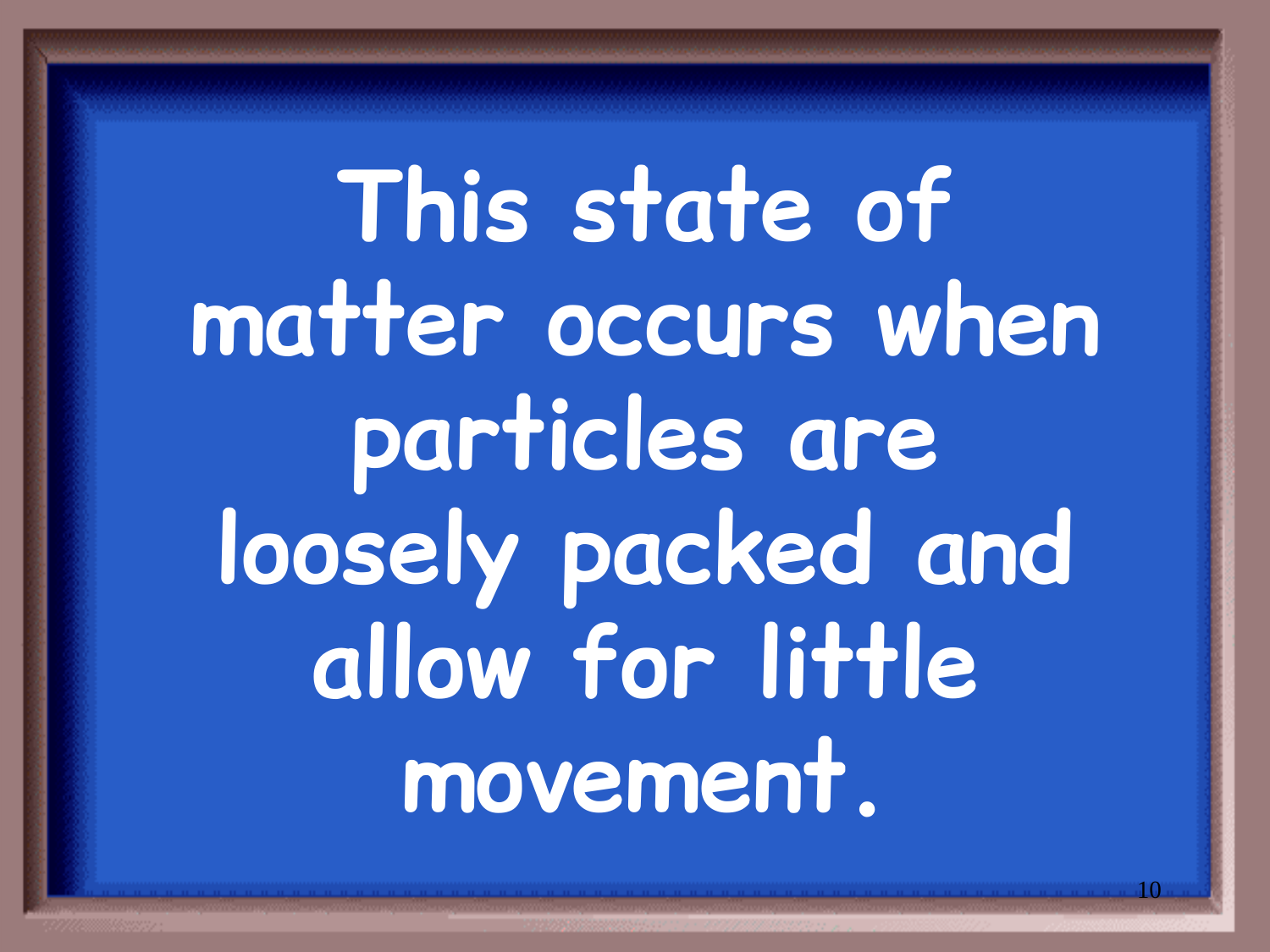

# This state of matter occurs when particles are loosely packed and allow for little movement.
10